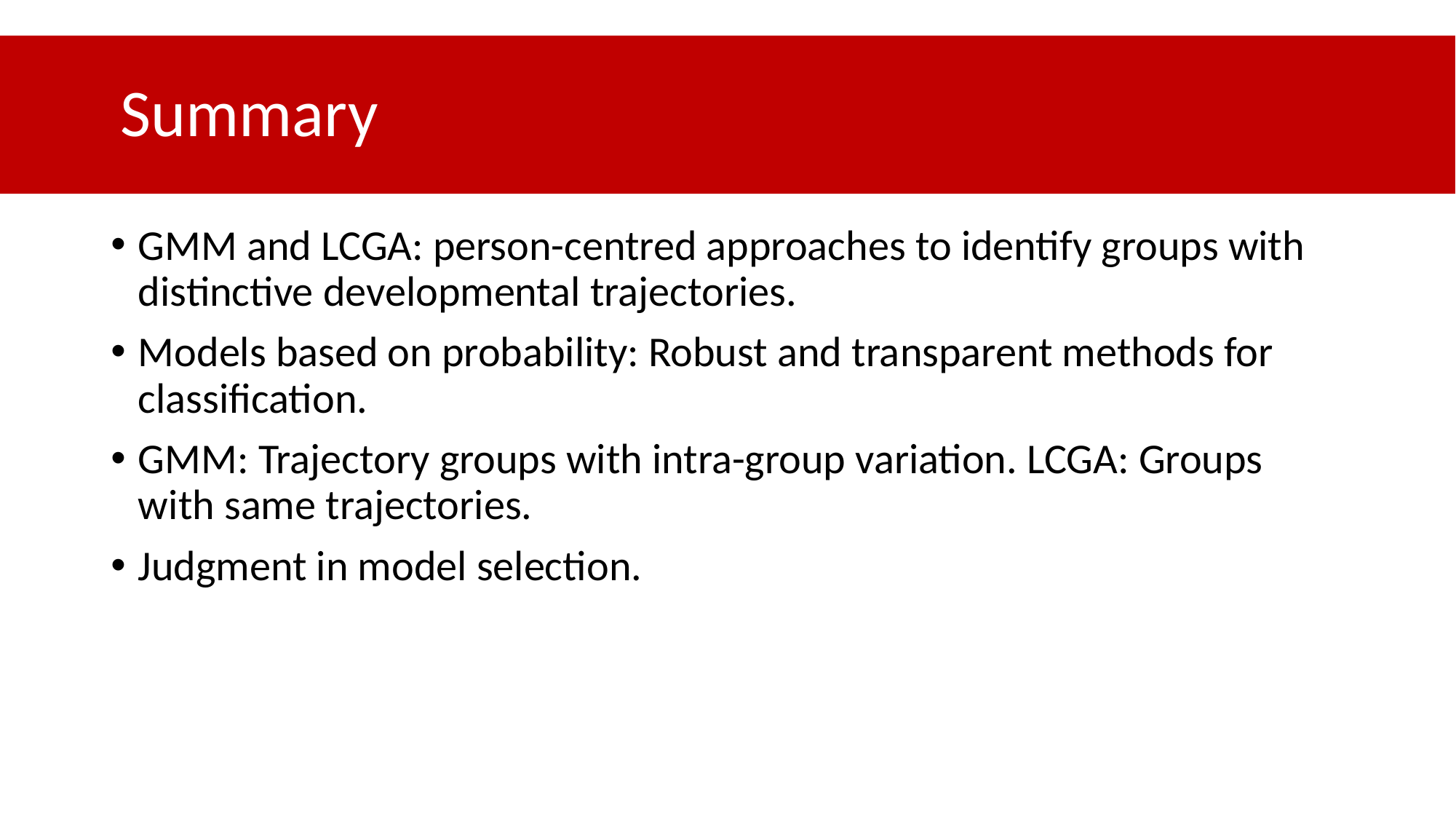

# Summary
GMM and LCGA: person-centred approaches to identify groups with distinctive developmental trajectories.
Models based on probability: Robust and transparent methods for classification.
GMM: Trajectory groups with intra-group variation. LCGA: Groups with same trajectories.
Judgment in model selection.